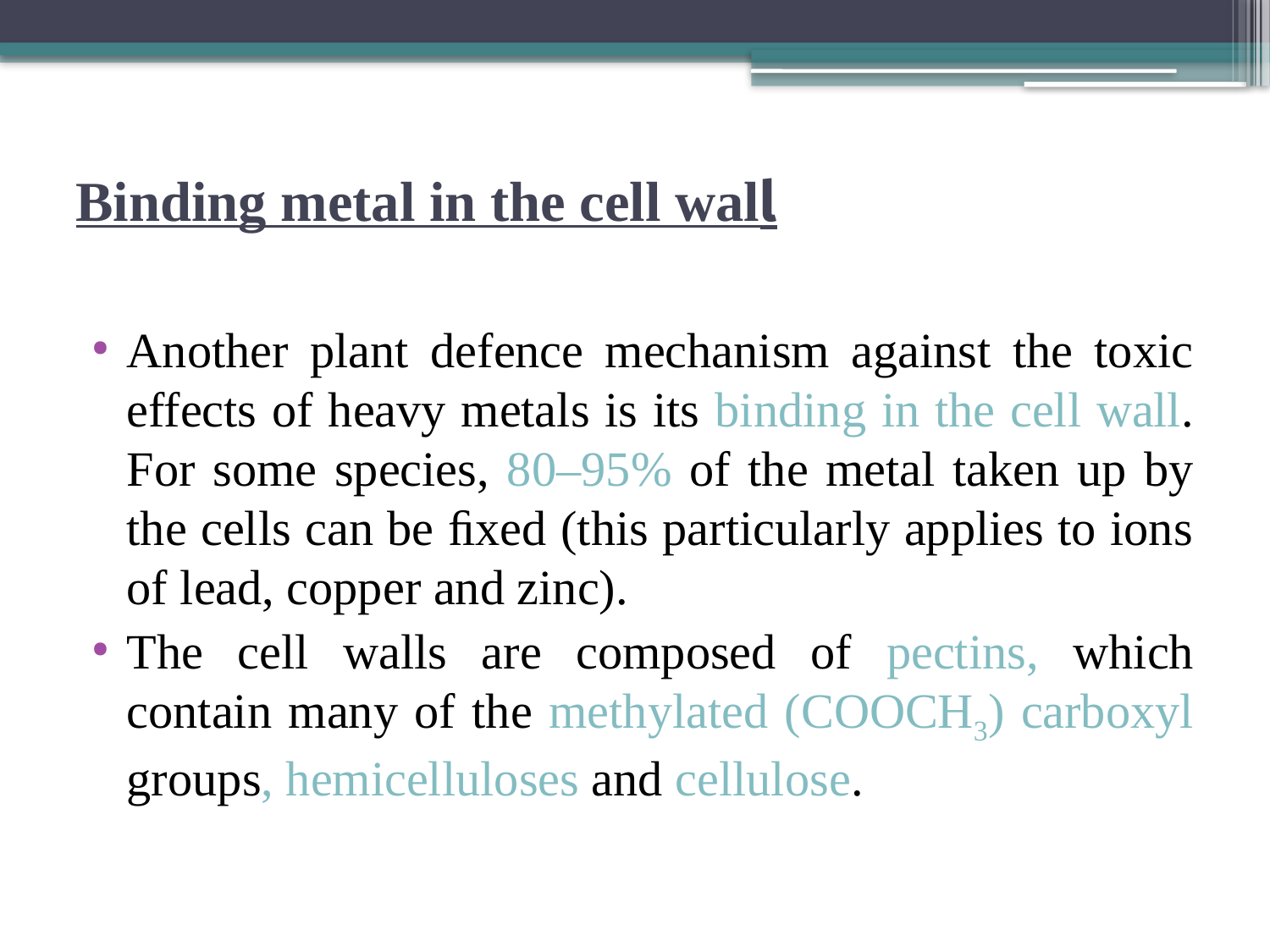

# Binding metal in the cell wall
Another plant defence mechanism against the toxic effects of heavy metals is its binding in the cell wall. For some species, 80–95% of the metal taken up by the cells can be ﬁxed (this particularly applies to ions of lead, copper and zinc).
The cell walls are composed of pectins, which contain many of the methylated (COOCH3) carboxyl groups, hemicelluloses and cellulose.